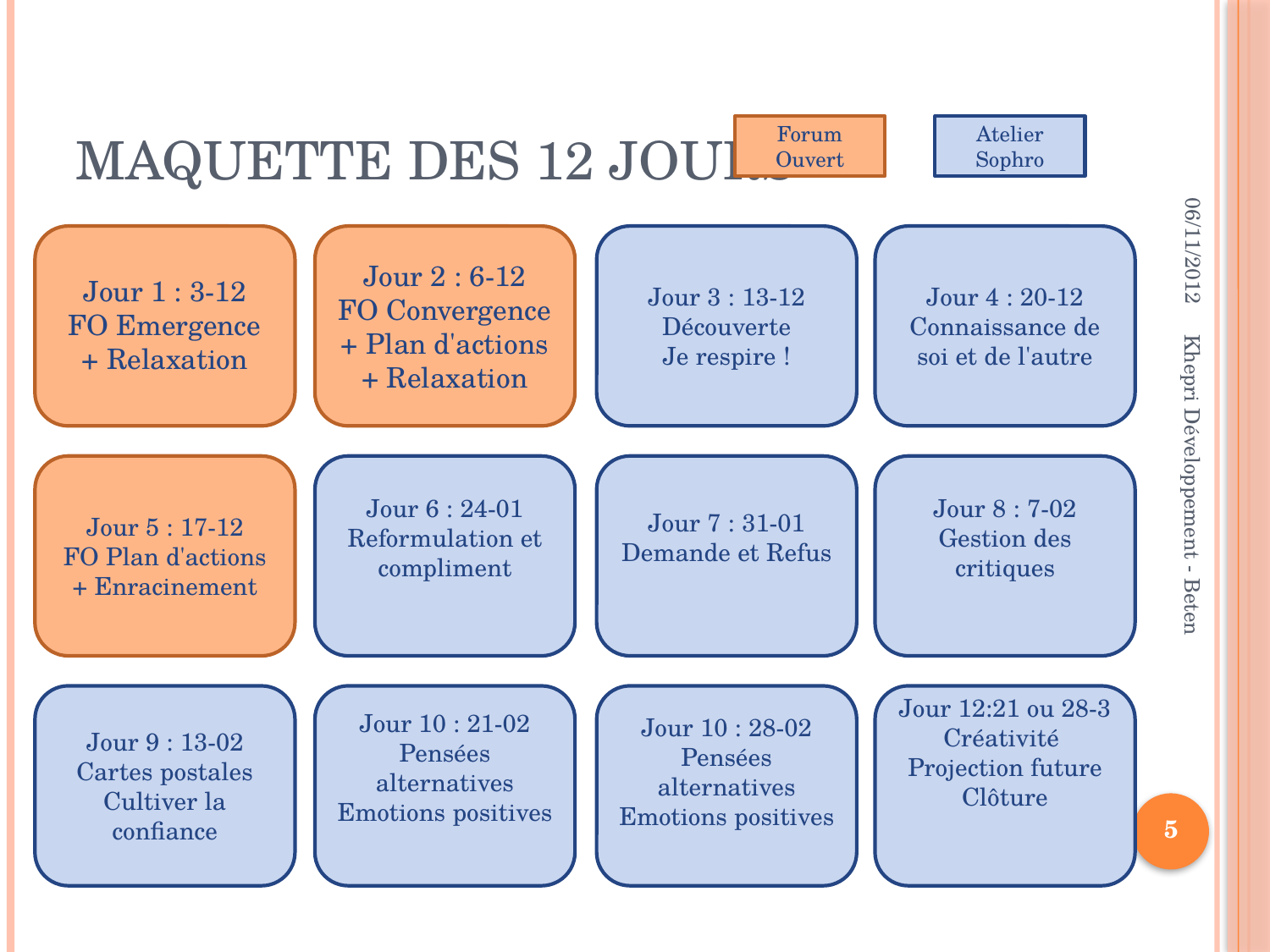

# Maquette des 12 jours
Forum Ouvert
Atelier Sophro
06/11/2012

Jour 1 : 3-12
FO Emergence
+ Relaxation

Jour 2 : 6-12
FO Convergence
+ Plan d'actions
+ Relaxation
Jour 3 : 13-12
Découverte
Je respire !
Jour 4 : 20-12
Connaissance de soi et de l'autre
Jour 5 : 17-12
FO Plan d'actions
+ Enracinement
Jour 6 : 24-01
Reformulation et compliment

Jour 7 : 31-01
Demande et Refus

Jour 8 : 7-02
Gestion des critiques

Khepri Développement - Beten
Jour 9 : 13-02
Cartes postales
Cultiver la confiance
Jour 10 : 21-02
Pensées alternatives
Emotions positives

Jour 10 : 28-02
Pensées alternatives
Emotions positives

Jour 12:21 ou 28-3
Créativité
Projection future
Clôture

5